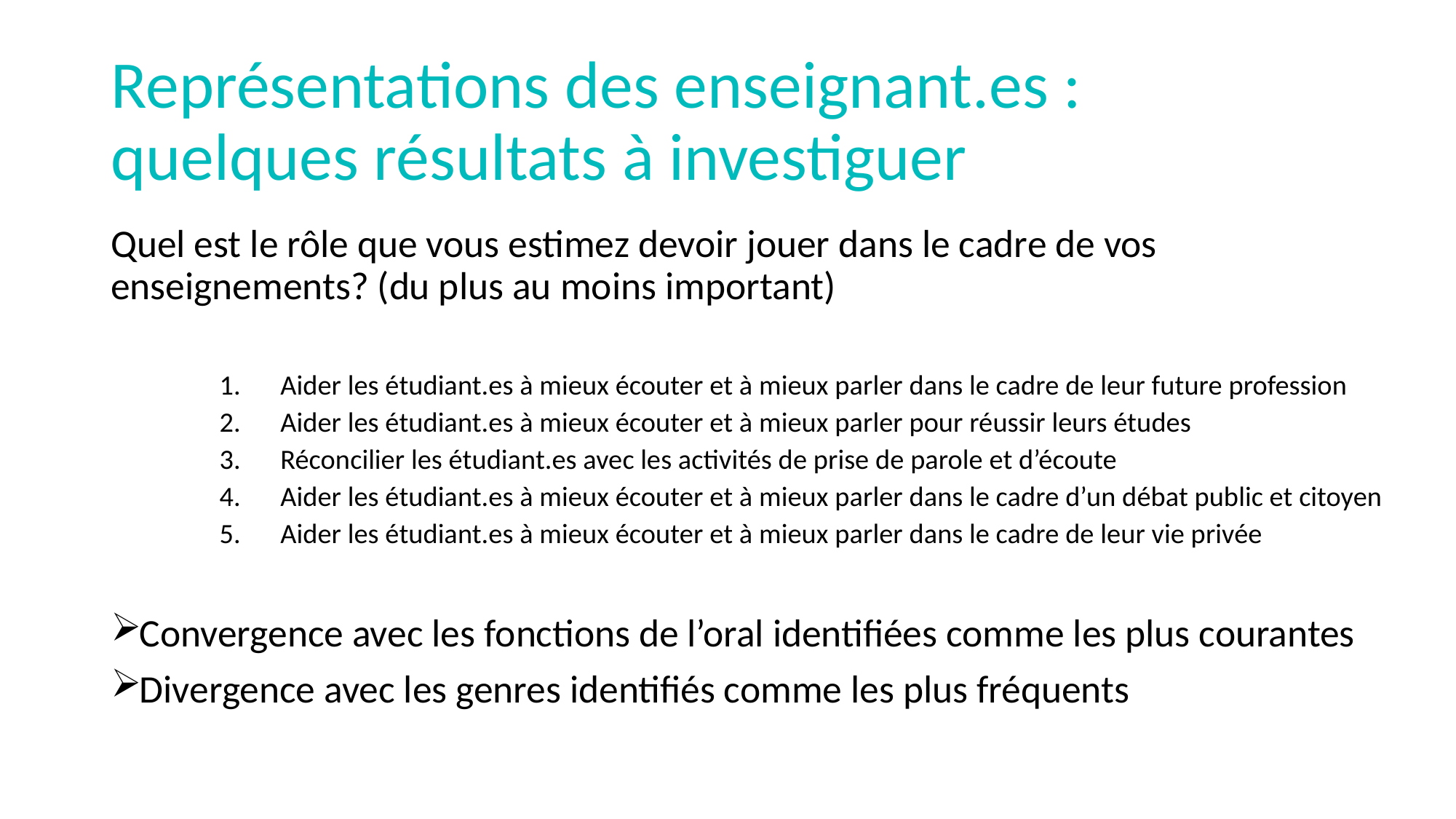

# Représentations des enseignant.es : quelques résultats à investiguer
Quel est le rôle que vous estimez devoir jouer dans le cadre de vos enseignements? (du plus au moins important)

Aider les étudiant.es à mieux écouter et à mieux parler dans le cadre de leur future profession
Aider les étudiant.es à mieux écouter et à mieux parler pour réussir leurs études
Réconcilier les étudiant.es avec les activités de prise de parole et d’écoute
Aider les étudiant.es à mieux écouter et à mieux parler dans le cadre d’un débat public et citoyen
Aider les étudiant.es à mieux écouter et à mieux parler dans le cadre de leur vie privée

Convergence avec les fonctions de l’oral identifiées comme les plus courantes
Divergence avec les genres identifiés comme les plus fréquents